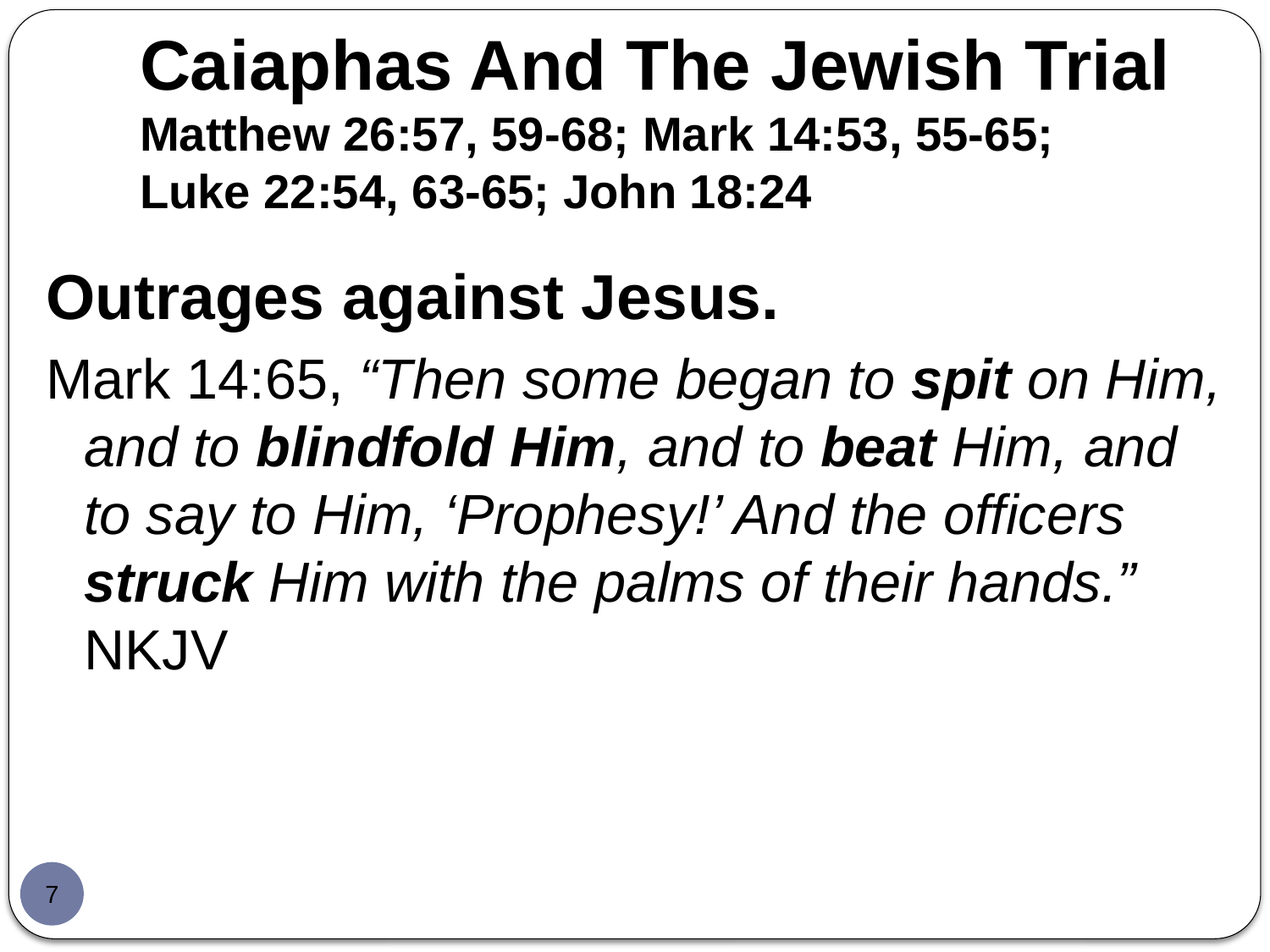

# Caiaphas And The Jewish Trial Matthew 26:57, 59-68; Mark 14:53, 55-65; Luke 22:54, 63-65; John 18:24
Outrages against Jesus.
Mark 14:65, “Then some began to spit on Him, and to blindfold Him, and to beat Him, and to say to Him, ‘Prophesy!’ And the officers struck Him with the palms of their hands.” NKJV
7